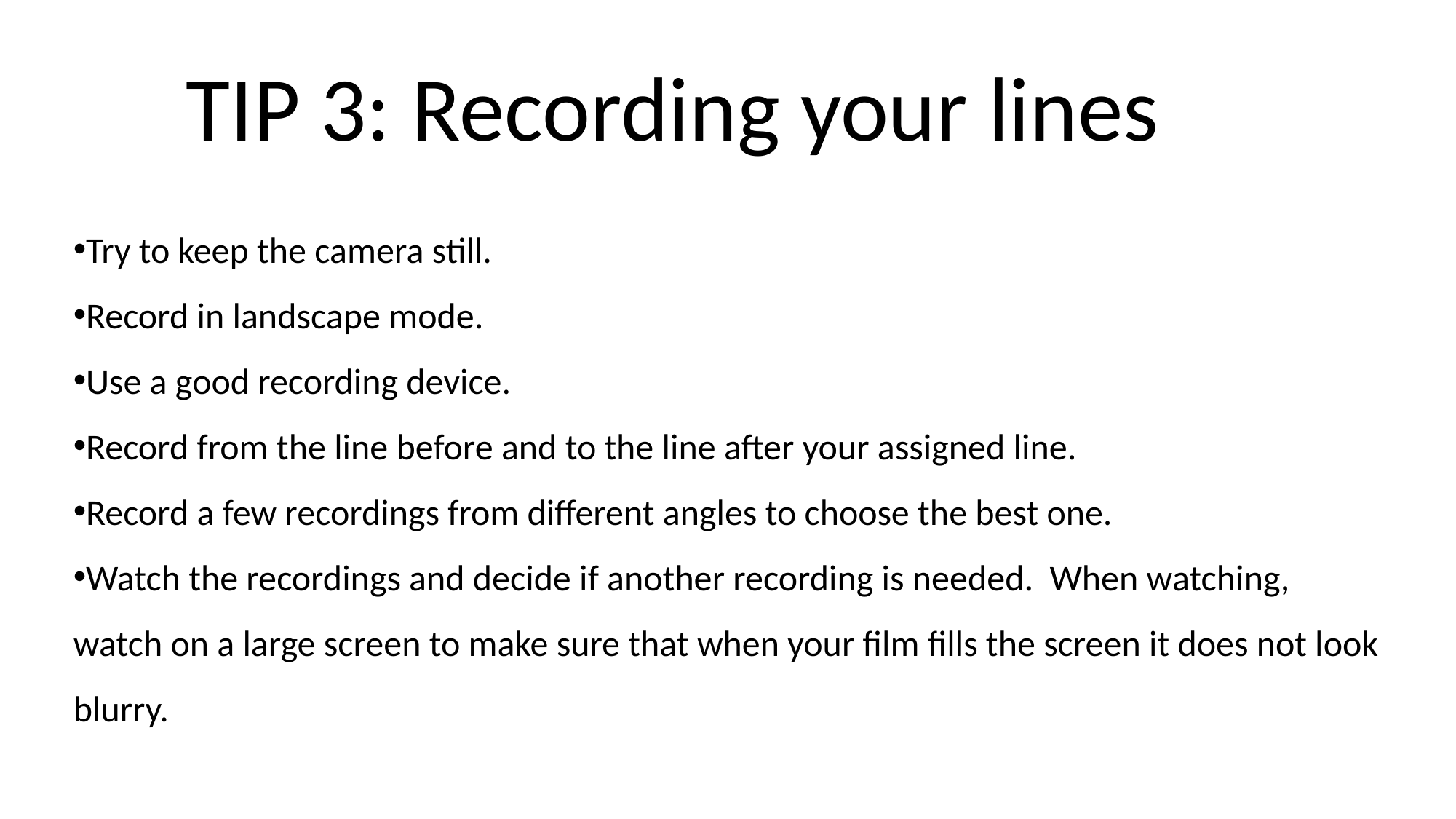

TIP 3: Recording your lines
Try to keep the camera still.
Record in landscape mode.
Use a good recording device.
Record from the line before and to the line after your assigned line.
Record a few recordings from different angles to choose the best one.
Watch the recordings and decide if another recording is needed.  When watching, watch on a large screen to make sure that when your film fills the screen it does not look blurry.